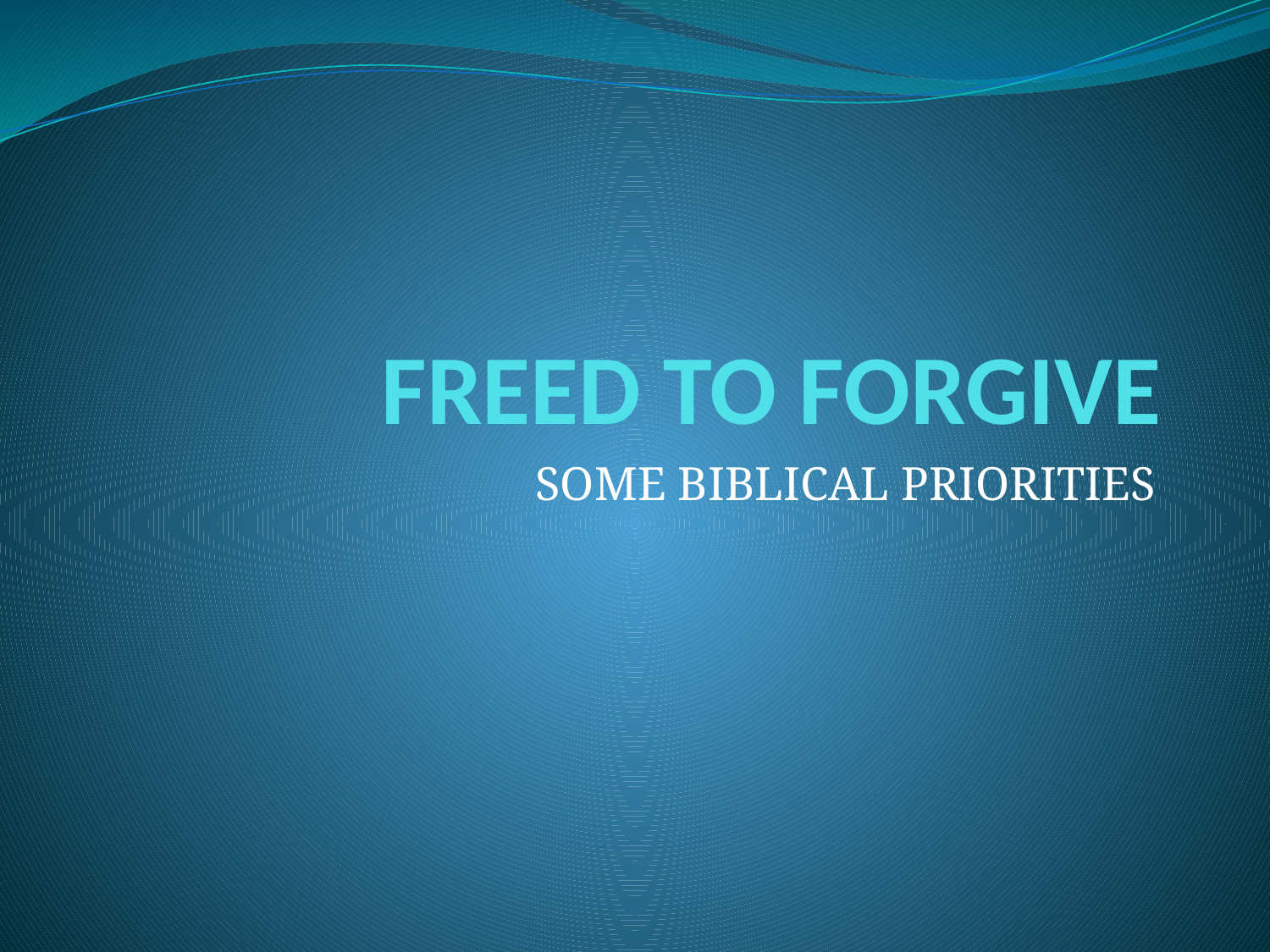

# FREED TO FORGIVE
SOME BIBLICAL PRIORITIES